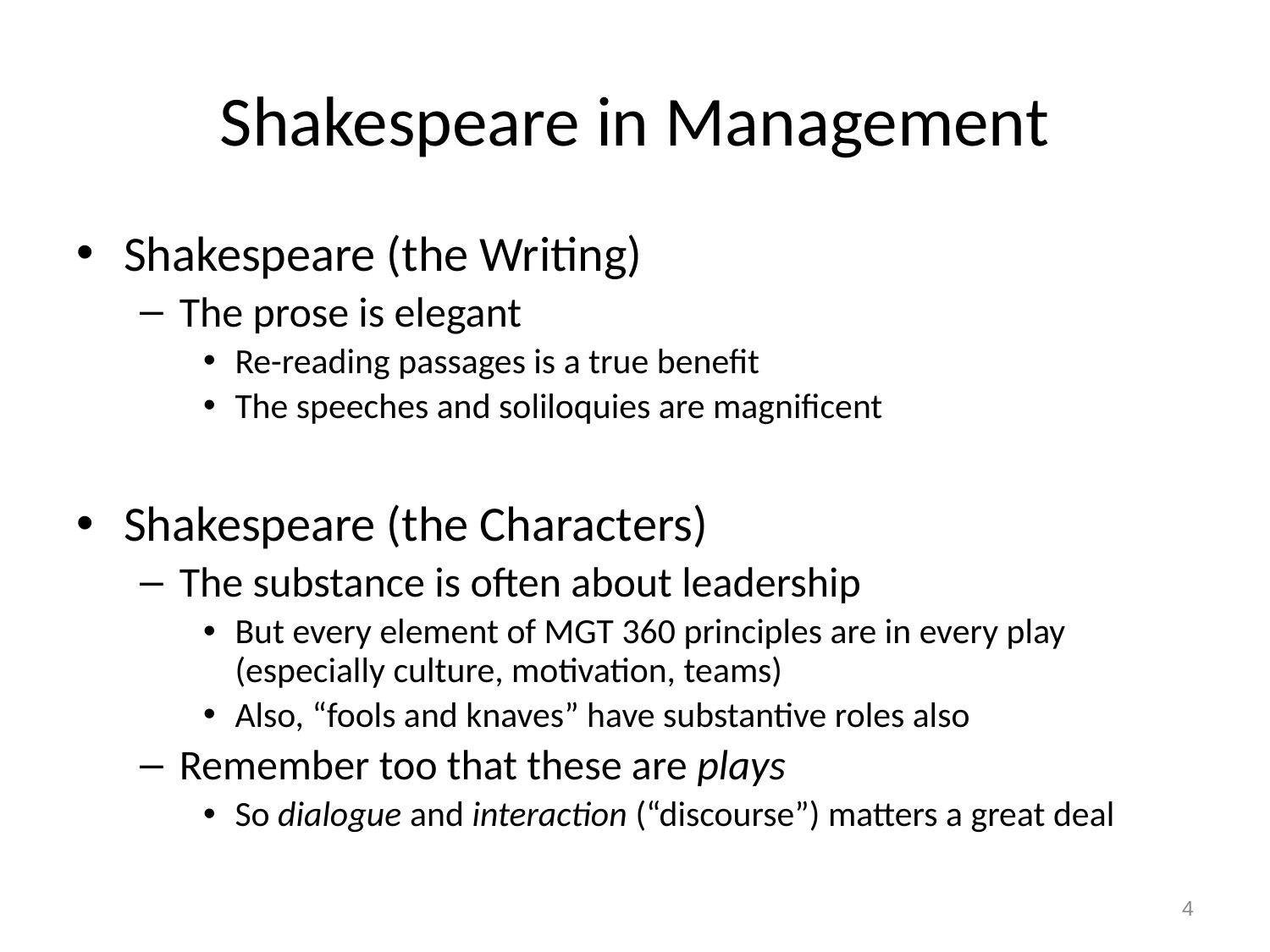

# Shakespeare in Management
Shakespeare (the Writing)
The prose is elegant
Re-reading passages is a true benefit
The speeches and soliloquies are magnificent

Shakespeare (the Characters)
The substance is often about leadership
But every element of MGT 360 principles are in every play (especially culture, motivation, teams)
Also, “fools and knaves” have substantive roles also
Remember too that these are plays
So dialogue and interaction (“discourse”) matters a great deal
4